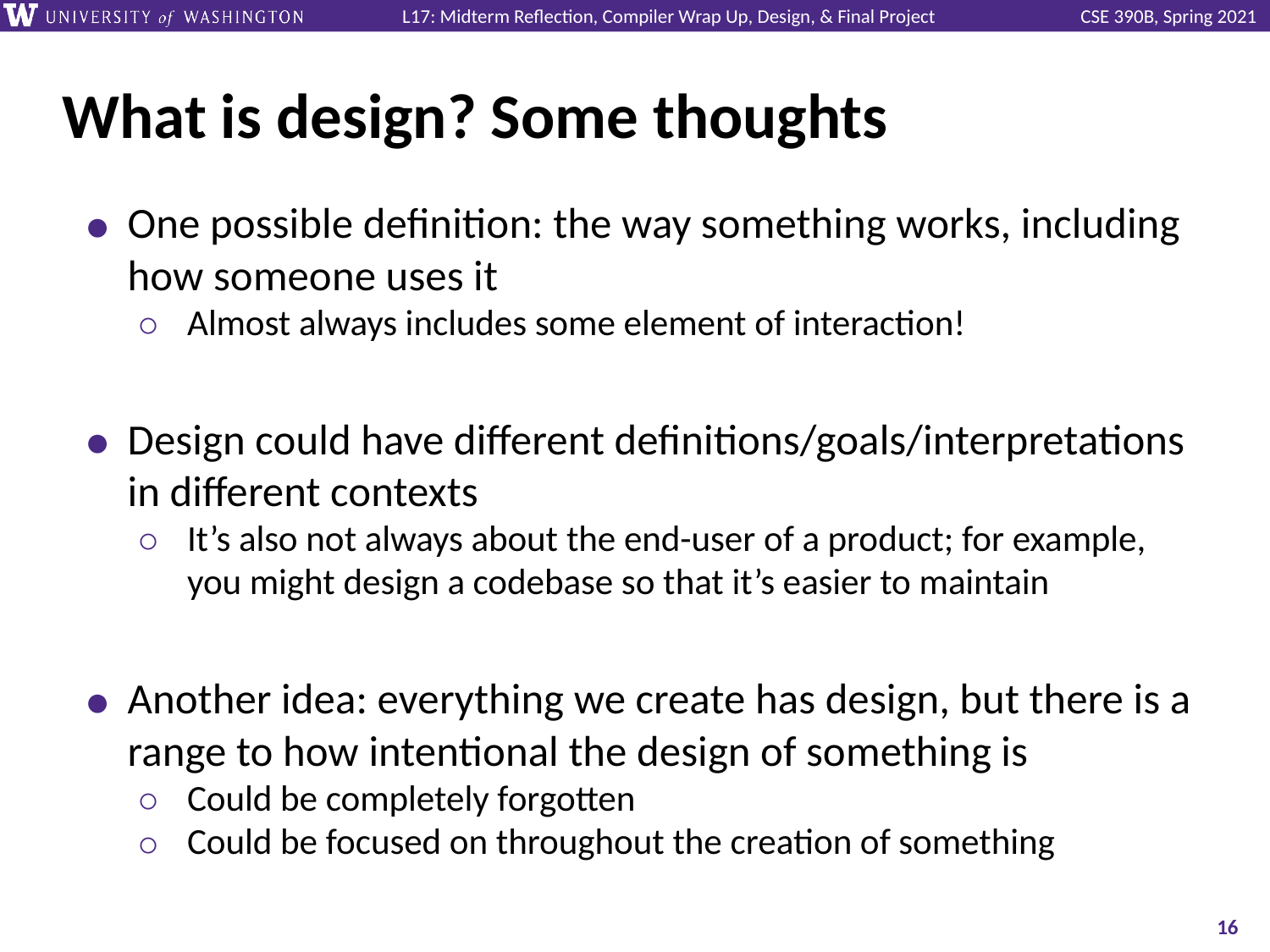

# What is design? Some thoughts
One possible definition: the way something works, including how someone uses it
Almost always includes some element of interaction!

Design could have different definitions/goals/interpretations in different contexts
It’s also not always about the end-user of a product; for example, you might design a codebase so that it’s easier to maintain

Another idea: everything we create has design, but there is a range to how intentional the design of something is
Could be completely forgotten
Could be focused on throughout the creation of something
16